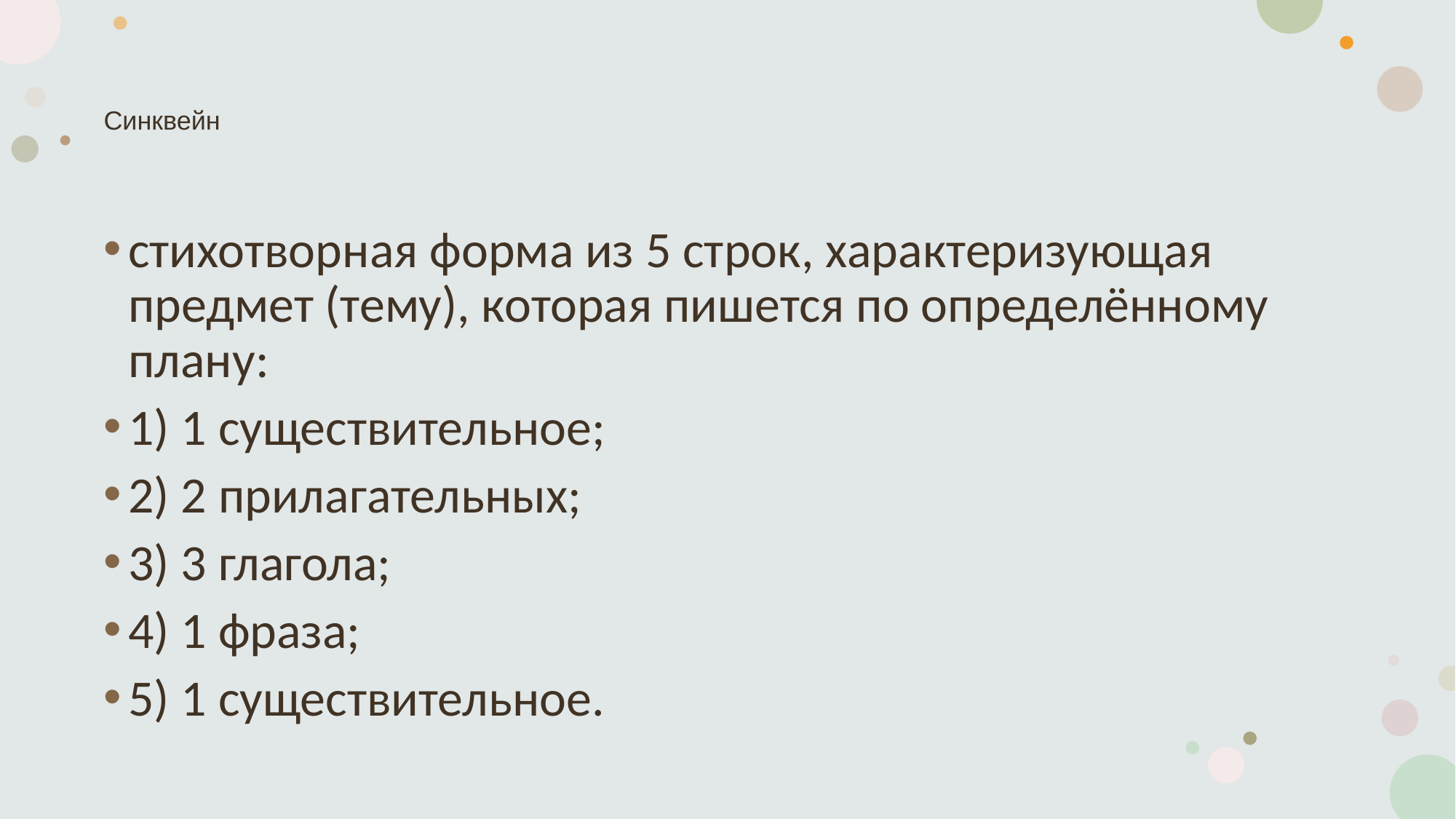

# Синквейн
стихотворная форма из 5 строк, характеризующая предмет (тему), которая пишется по определённому плану:
1) 1 существительное;
2) 2 прилагательных;
3) 3 глагола;
4) 1 фраза;
5) 1 существительное.